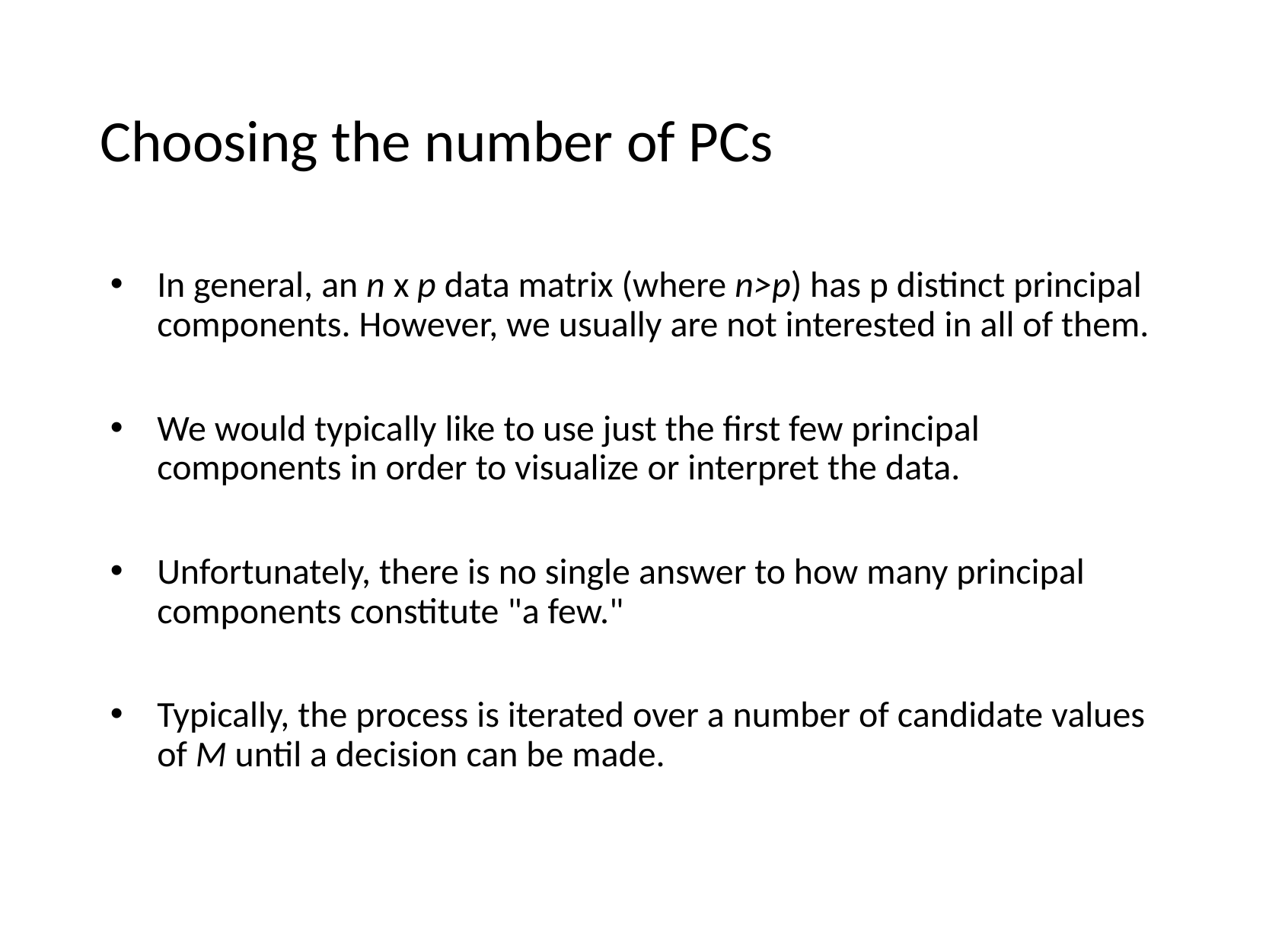

# Choosing the number of PCs
In general, an n x p data matrix (where n>p) has p distinct principal components. However, we usually are not interested in all of them.

We would typically like to use just the first few principal components in order to visualize or interpret the data.

Unfortunately, there is no single answer to how many principal components constitute "a few."

Typically, the process is iterated over a number of candidate values of M until a decision can be made.